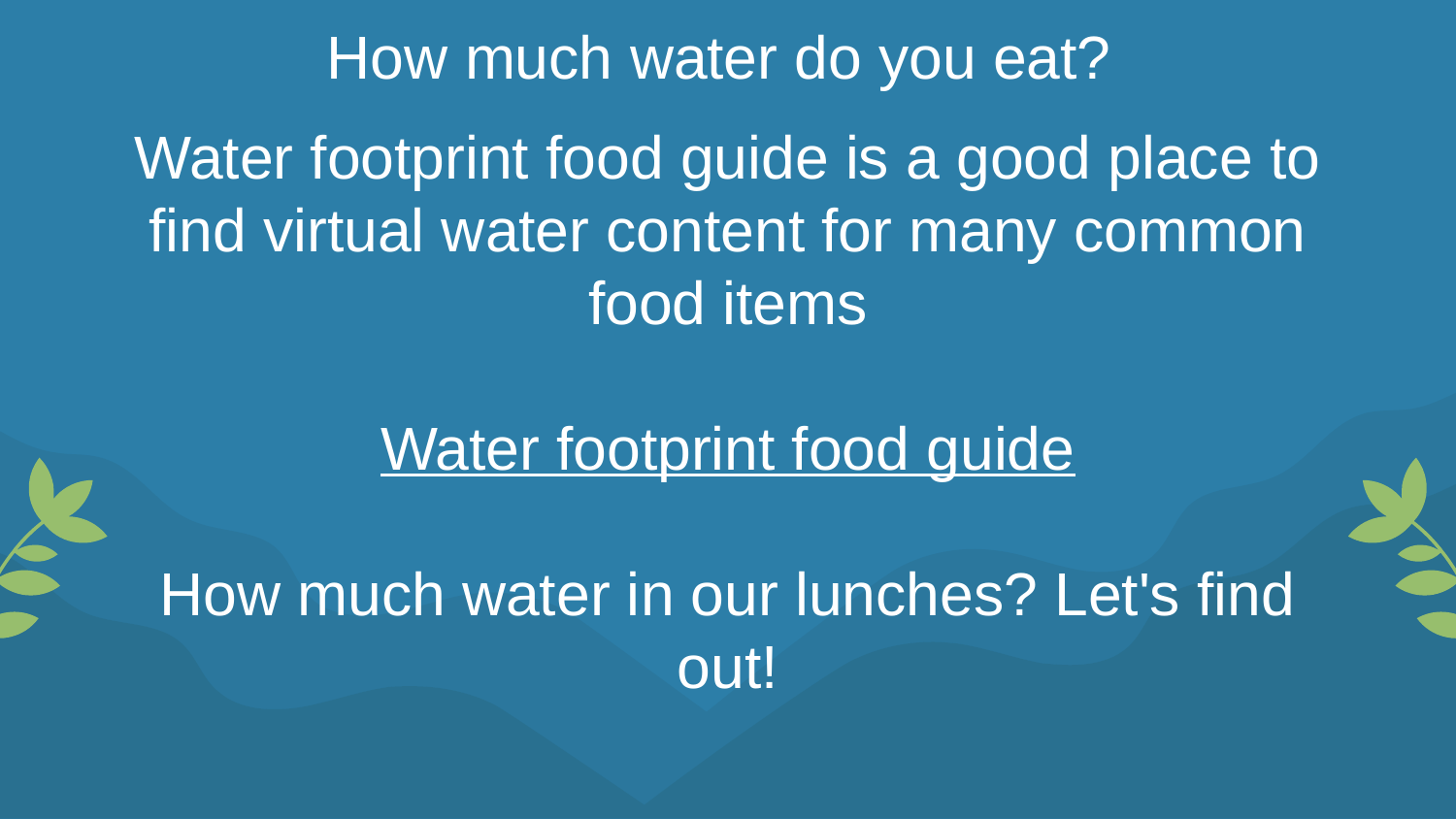

# How much water do you eat?
Water footprint food guide is a good place to find virtual water content for many common food items

Water footprint food guide

How much water in our lunches? Let's find out!